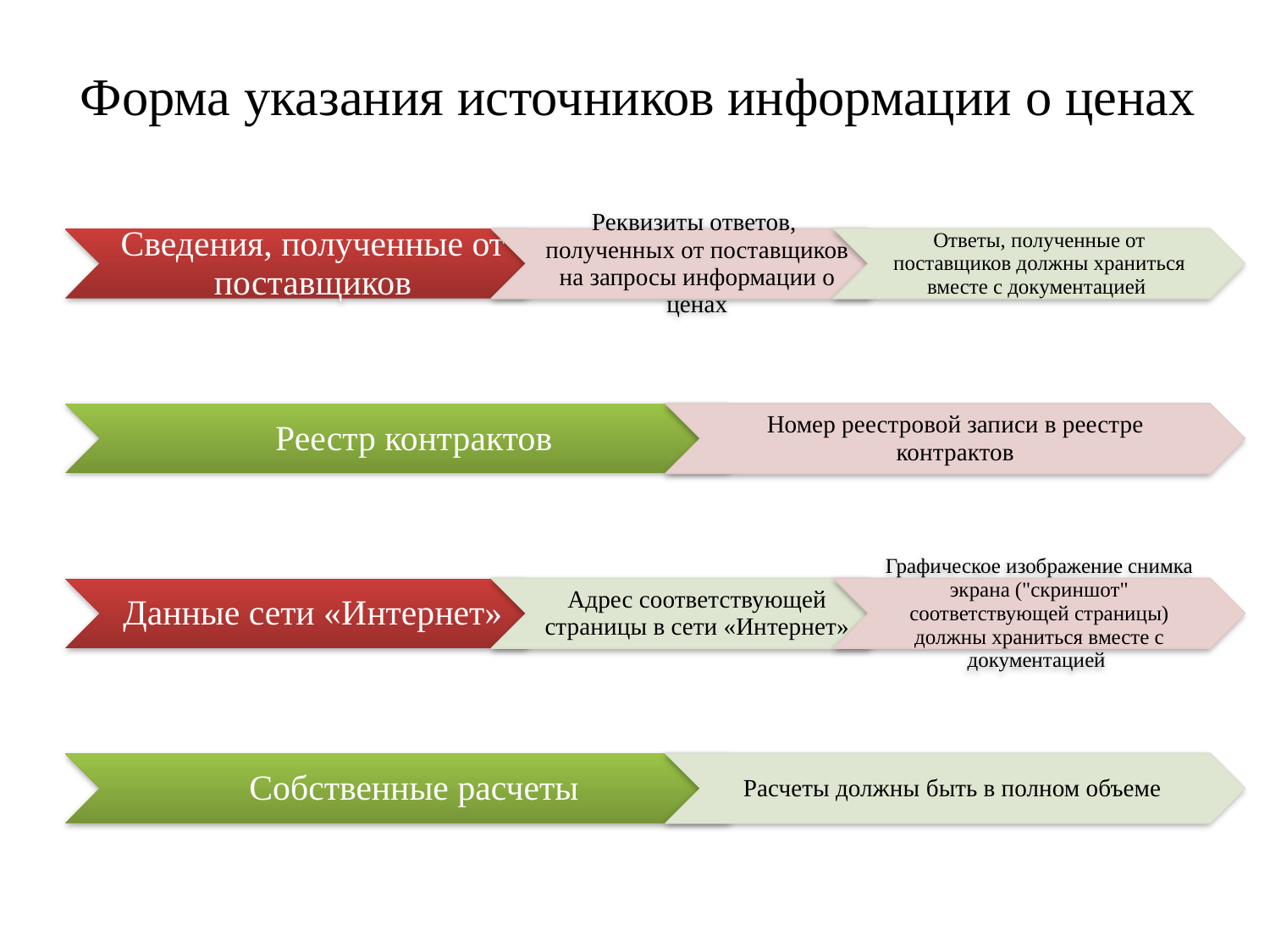

Форма указания источников информации о ценах
Сведения, полученные от поставщиков
Реквизиты ответов,  полученных от поставщиков на запросы информации о ценах
Реестр контрактов
Номер реестровой записи в реестре контрактов
Данные сети «Интернет»
Адрес соответствующей страницы в сети «Интернет»
Ответы, полученные от поставщиков должны храниться вместе с документацией
Графическое изображение снимка экрана ("скриншот" соответствующей страницы) должны храниться вместе с документацией
Собственные расчеты
Расчеты должны быть в полном объеме